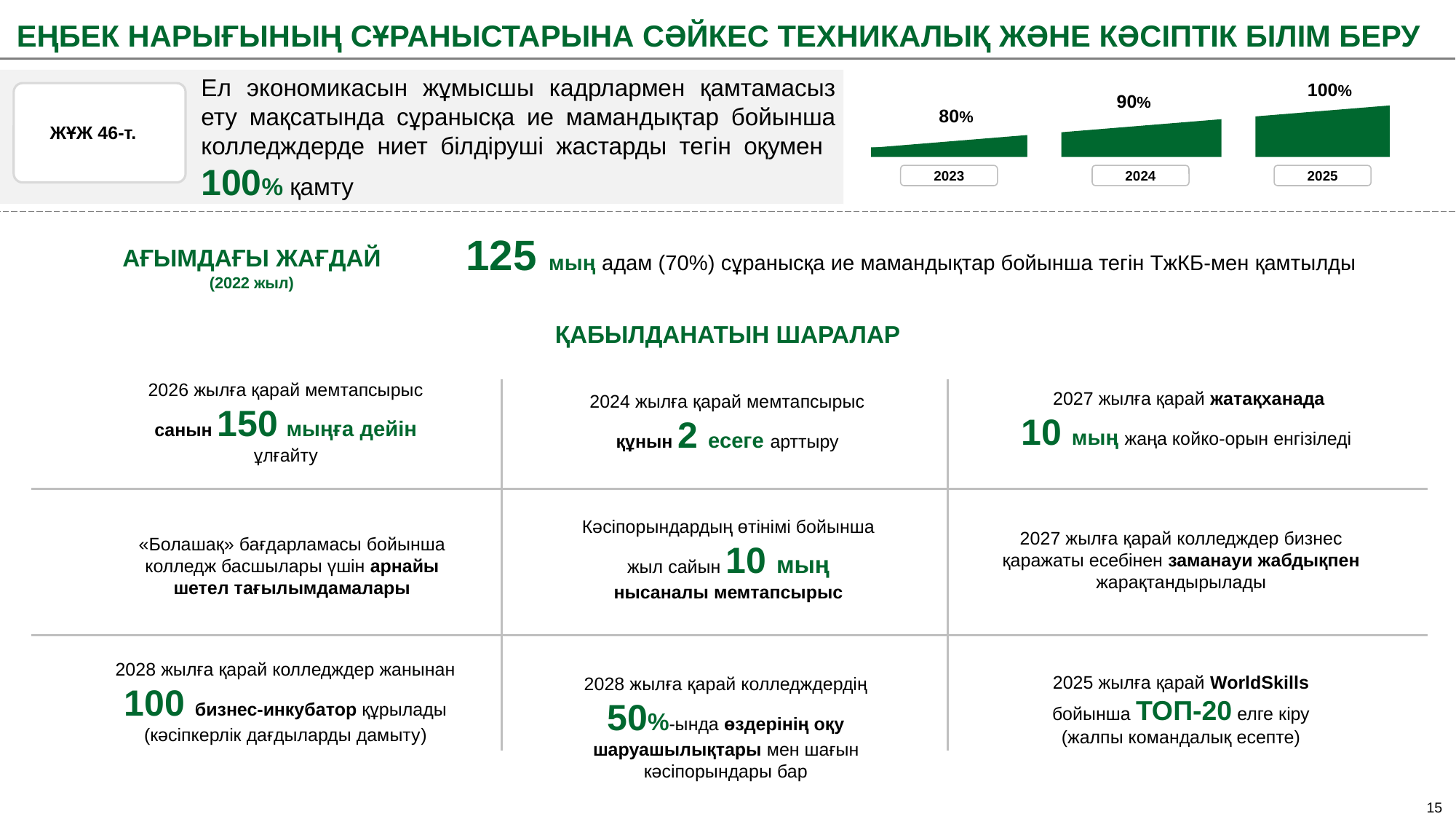

ЕҢБЕК НАРЫҒЫНЫҢ СҰРАНЫСТАРЫНА СӘЙКЕС ТЕХНИКАЛЫҚ ЖӘНЕ КӘСІПТІК БІЛІМ БЕРУ
100%
Ел экономикасын жұмысшы кадрлармен қамтамасыз ету мақсатында сұранысқа ие мамандықтар бойынша колледждерде ниет білдіруші жастарды тегін оқумен  100% қамту

90%

80%

ЖҰЖ 46-т.

2023
2025
2024
125 мың адам (70%) сұранысқа ие мамандықтар бойынша тегін ТжКБ-мен қамтылды

АҒЫМДАҒЫ ЖАҒДАЙ
(2022 жыл)
ҚАБЫЛДАНАТЫН ШАРАЛАР
2026 жылға қарай мемтапсырыс санын 150 мыңға дейін
ұлғайту
2024 жылға қарай мемтапсырыс құнын 2 есеге арттыру
2027 жылға қарай жатақханада
10 мың жаңа койко-орын енгізіледі
Кәсіпорындардың өтінімі бойынша жыл сайын 10 мың нысаналы мемтапсырыс
2027 жылға қарай колледждер бизнес қаражаты есебінен заманауи жабдықпен жарақтандырылады
«Болашақ» бағдарламасы бойынша колледж басшылары үшін арнайы шетел тағылымдамалары
2028 жылға қарай колледждер жанынан 100 бизнес-инкубатор құрылады (кәсіпкерлік дағдыларды дамыту)
2028 жылға қарай колледждердің 50%-ында өздерінің оқу шаруашылықтары мен шағын кәсіпорындары бар
2025 жылға қарай WorldSkills бойынша ТОП-20 елге кіру
(жалпы командалық есепте)
15